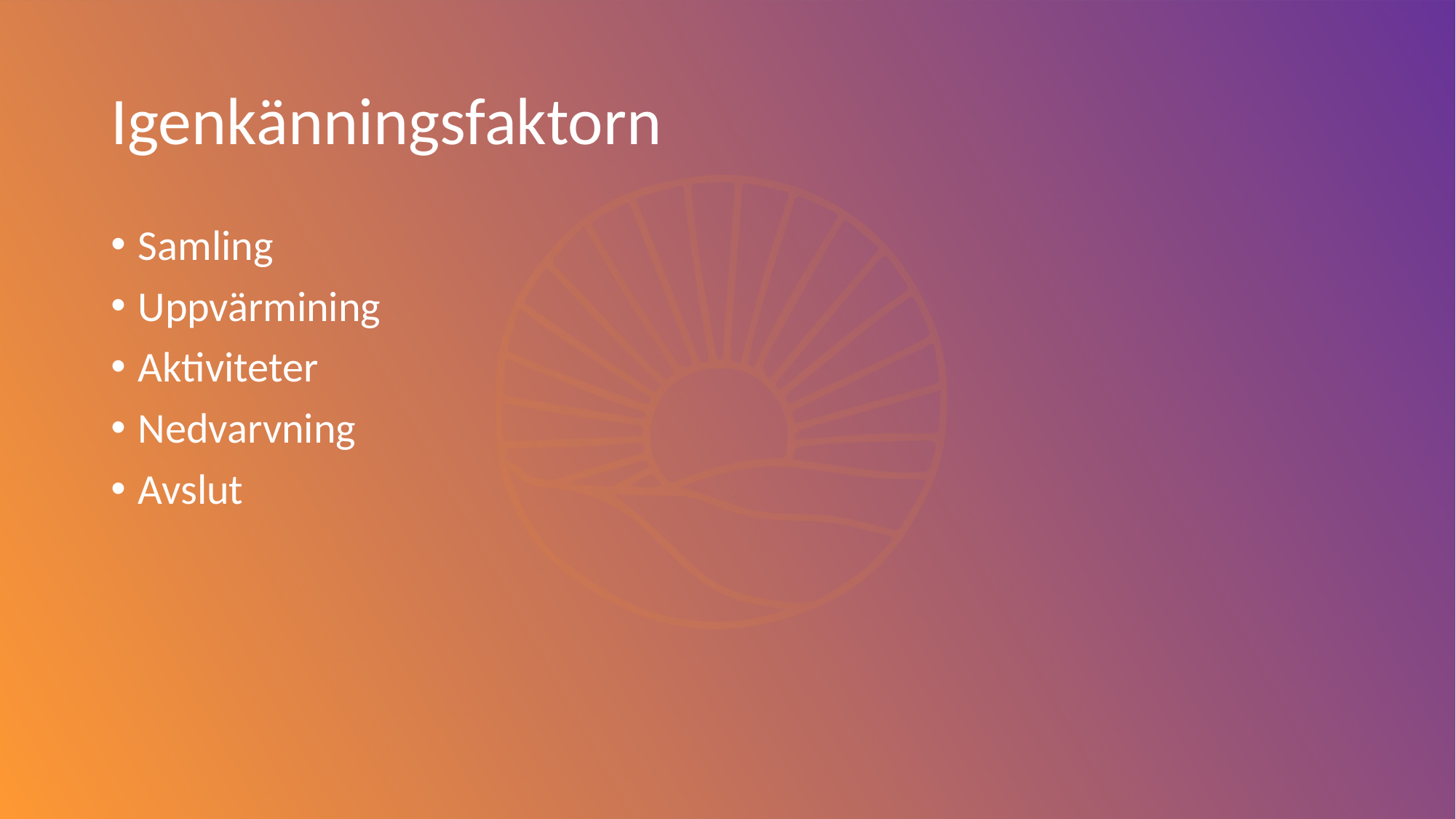

# Igenkänningsfaktorn
Samling
Uppvärmining
Aktiviteter
Nedvarvning
Avslut